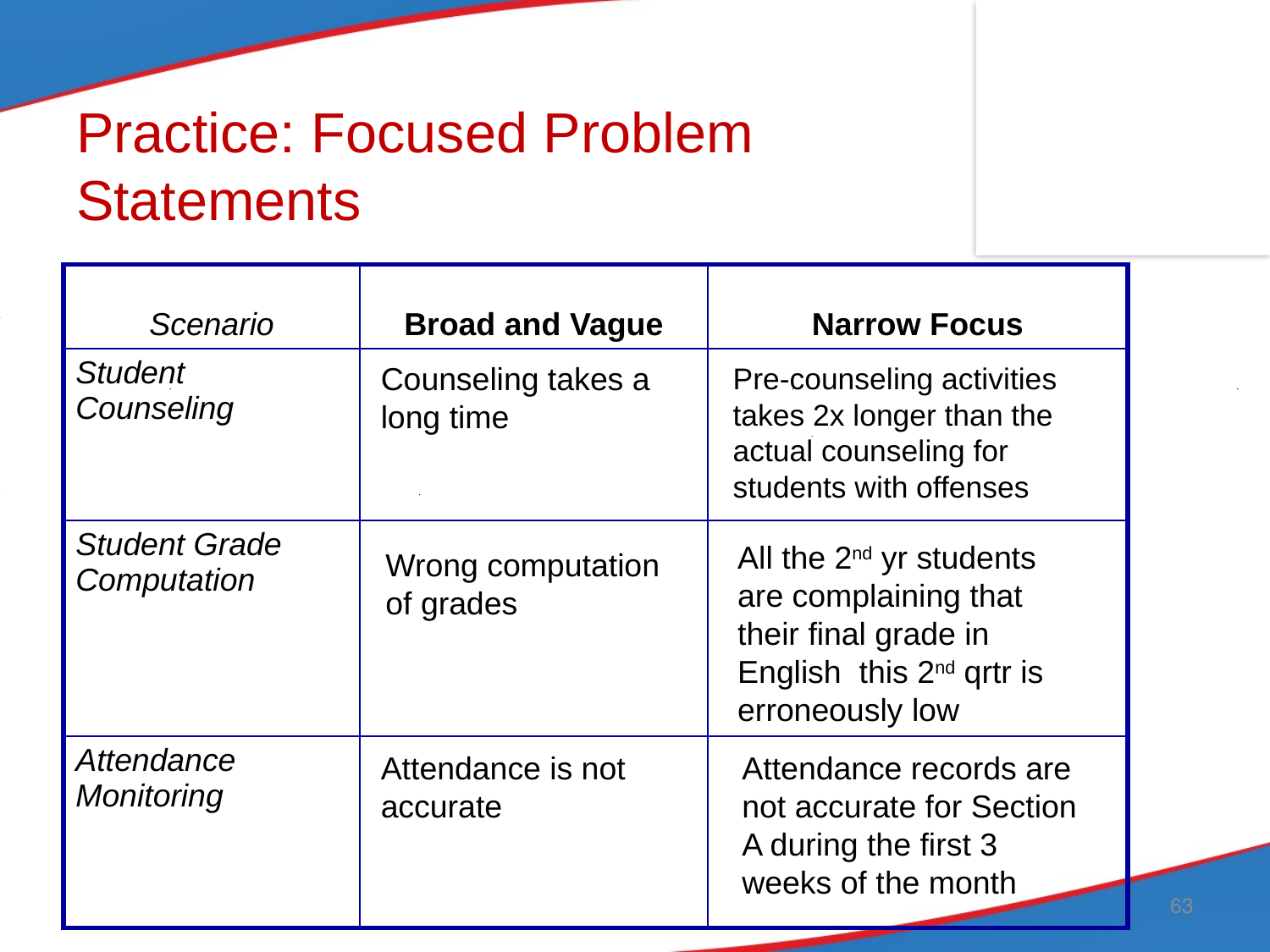

# Practice: Focused Problem Statements
| Scenario | Broad and Vague | Narrow Focus |
| --- | --- | --- |
| Student Counseling |  |  |
| Student Grade Computation |  |  |
| Attendance Monitoring |  |  |

Counseling takes a long time

Pre-counseling activities takes 2x longer than the actual counseling for students with offenses

All the 2nd yr students are complaining that their final grade in English  this 2nd qrtr is erroneously low

Wrong computation of grades

Attendance is not accurate

Attendance records are not accurate for Section A during the first 3 weeks of the month

63